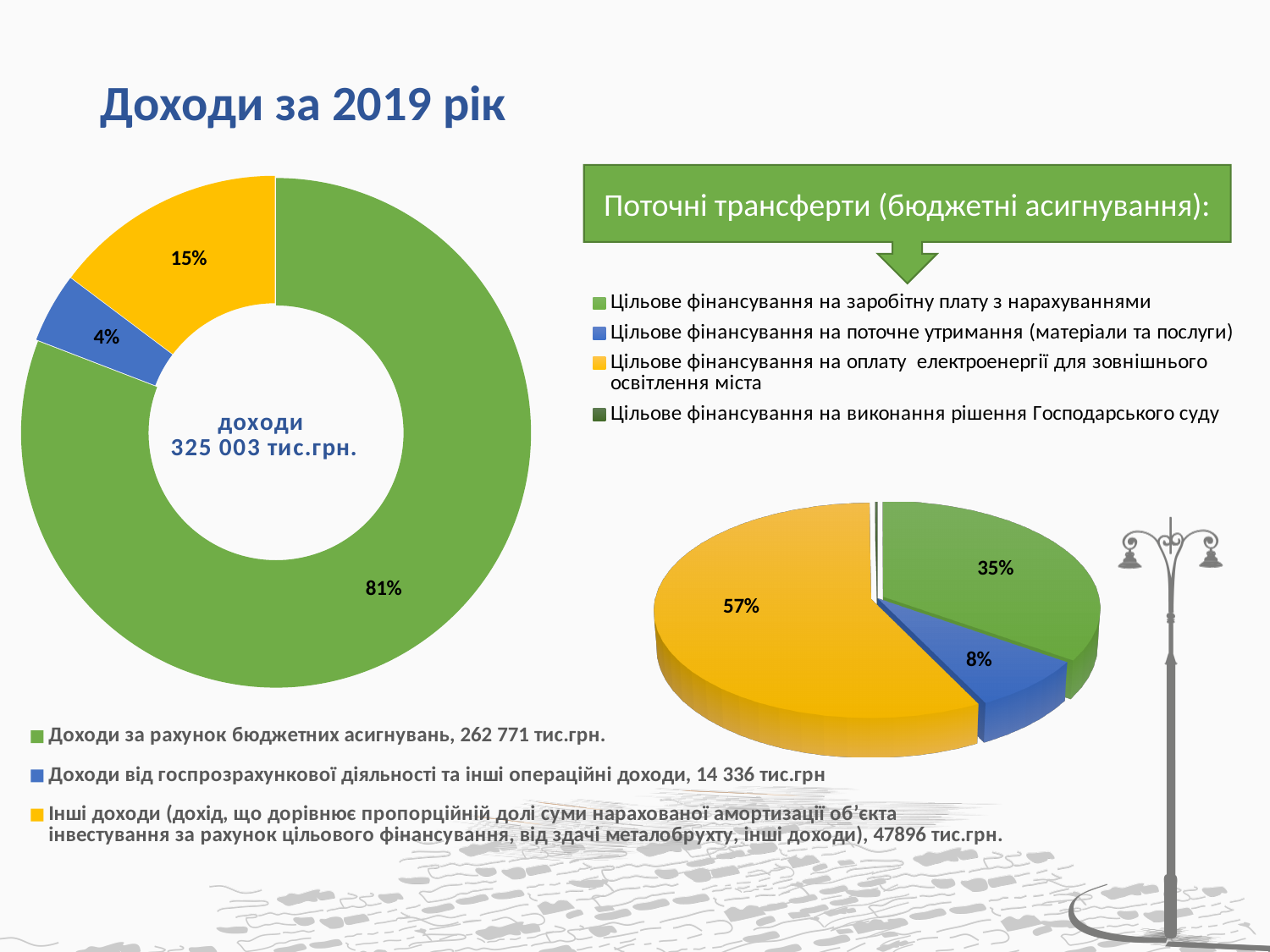

# Доходи за 2019 рік

### Chart: доходи
325 003 тис.грн.

| Category | Продажи |
|---|---|
| Доходи за рахунок бюджетних асигнувань, 262 771 тис.грн. | 262771.0 |
| Доходи від госпрозрахункової діяльності та інші операційні доходи, 14 336 тис.грн | 14336.0 |
| Інші доходи (дохід, що дорівнює пропорційній долі суми нарахованої амортизації об’єкта інвестування за рахунок цільового фінансування, від здачі металобрухту, інші доходи), 47896 тис.грн. | 47896.0 |
Поточні трансферти (бюджетні асигнування):

[unsupported chart]